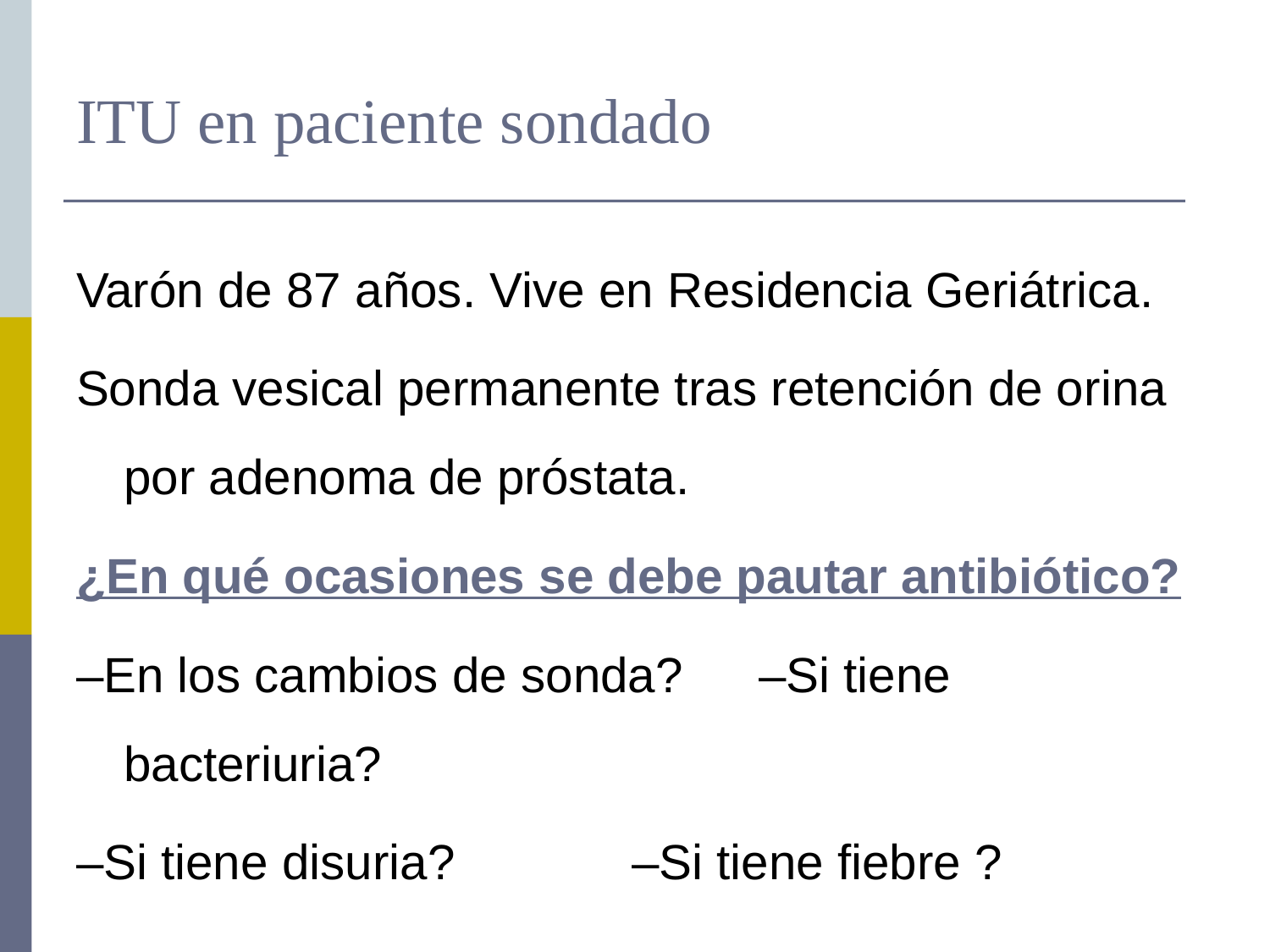

# ITU en paciente sondado
Varón de 87 años. Vive en Residencia Geriátrica.
Sonda vesical permanente tras retención de orina por adenoma de próstata.
¿En qué ocasiones se debe pautar antibiótico?
–En los cambios de sonda?	–Si tiene bacteriuria?
–Si tiene disuria?		–Si tiene fiebre ?